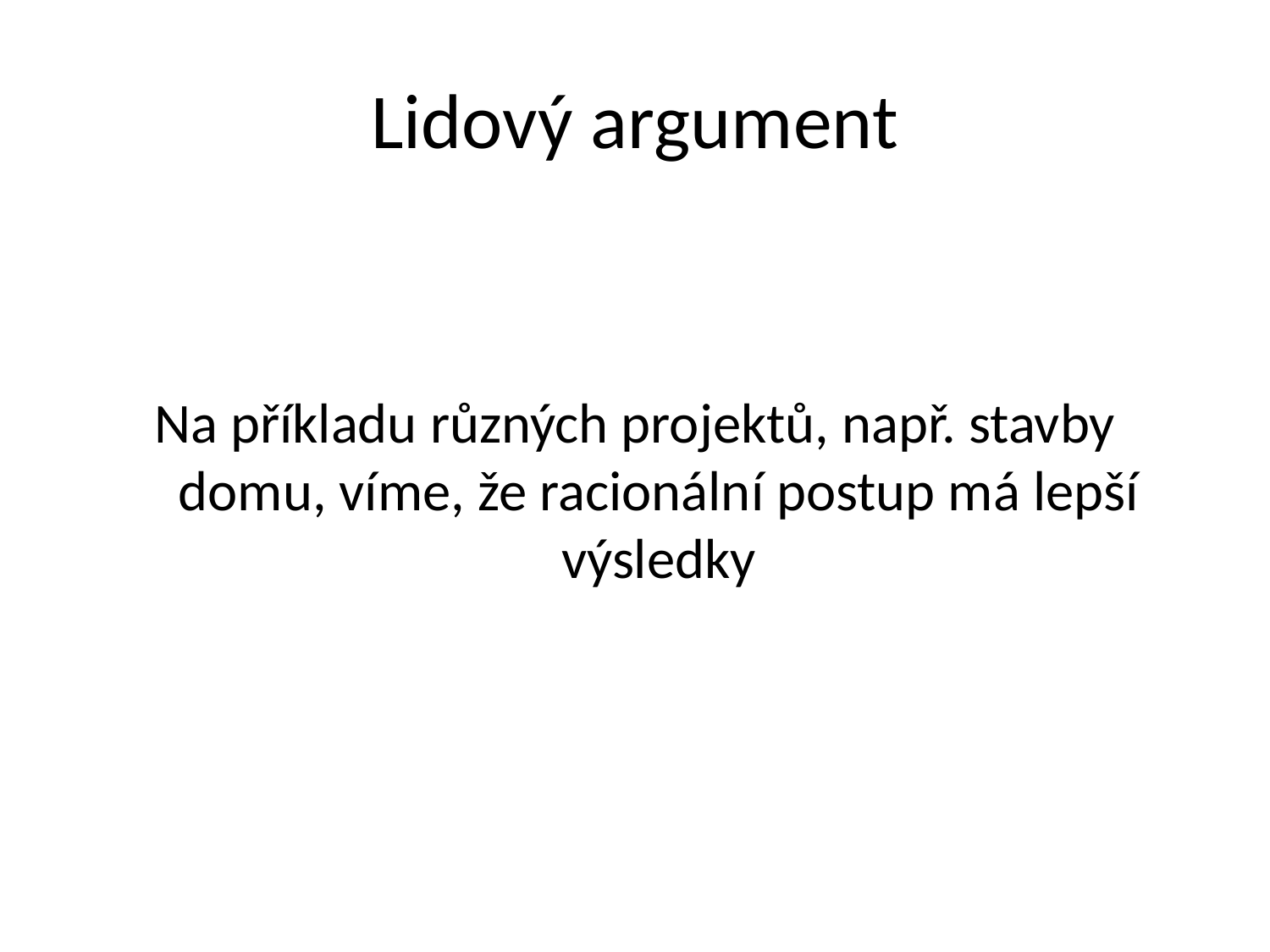

# Lidový argument

Na příkladu různých projektů, např. stavby domu, víme, že racionální postup má lepší výsledky